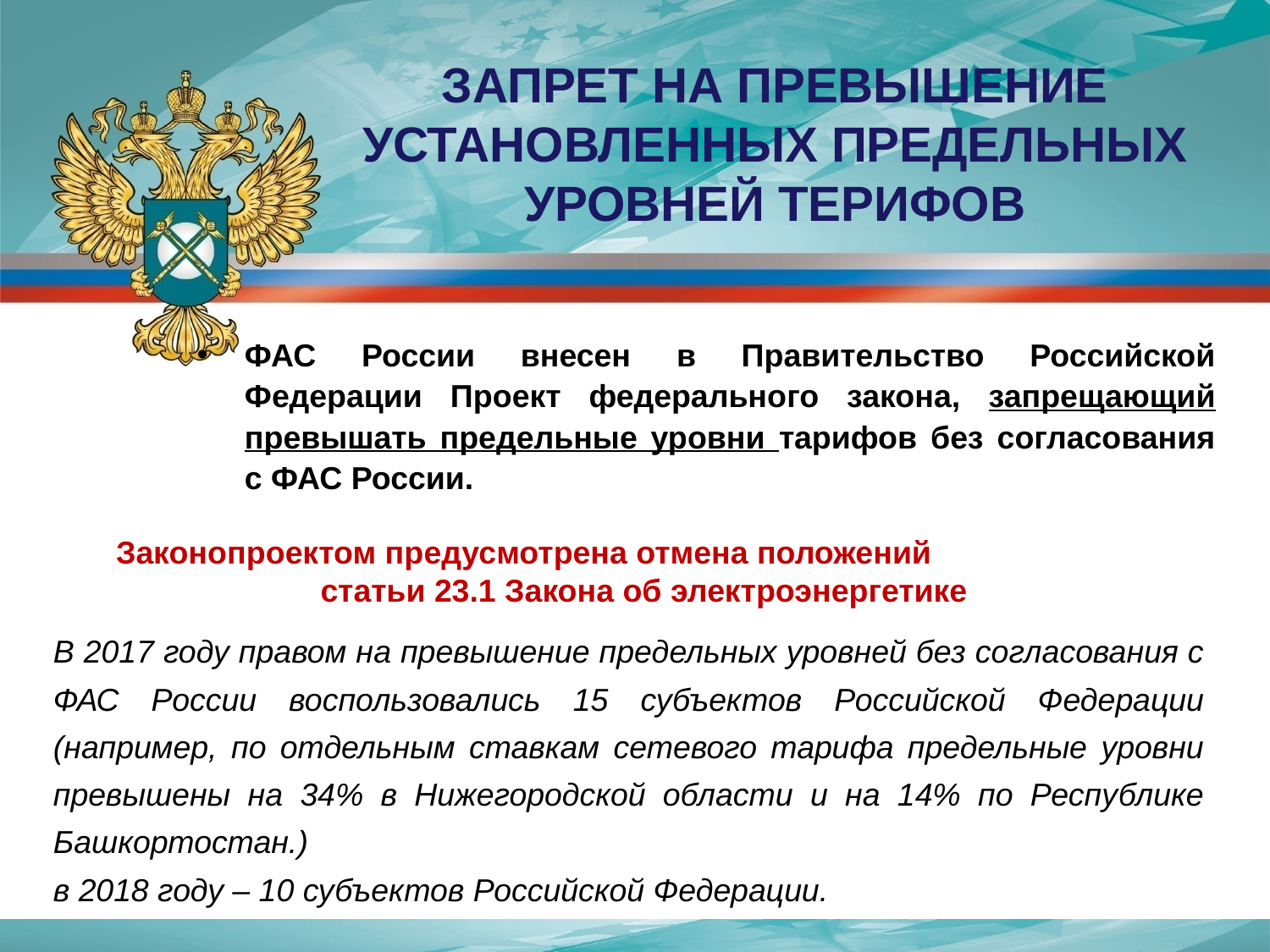

ЗАПРЕТ НА ПРЕВЫШЕНИЕ УСТАНОВЛЕННЫХ ПРЕДЕЛЬНЫХ УРОВНЕЙ ТЕРИФОВ
ФАС России внесен в Правительство Российской Федерации Проект федерального закона, запрещающий превышать предельные уровни тарифов без согласования с ФАС России.
Законопроектом предусмотрена отмена положений                            статьи 23.1 Закона об электроэнергетике
В 2017 году правом на превышение предельных уровней без согласования с ФАС России воспользовались 15 субъектов Российской Федерации (например, по отдельным ставкам сетевого тарифа предельные уровни превышены на 34% в Нижегородской области и на 14% по Республике Башкортостан.)
в 2018 году – 10 субъектов Российской Федерации.